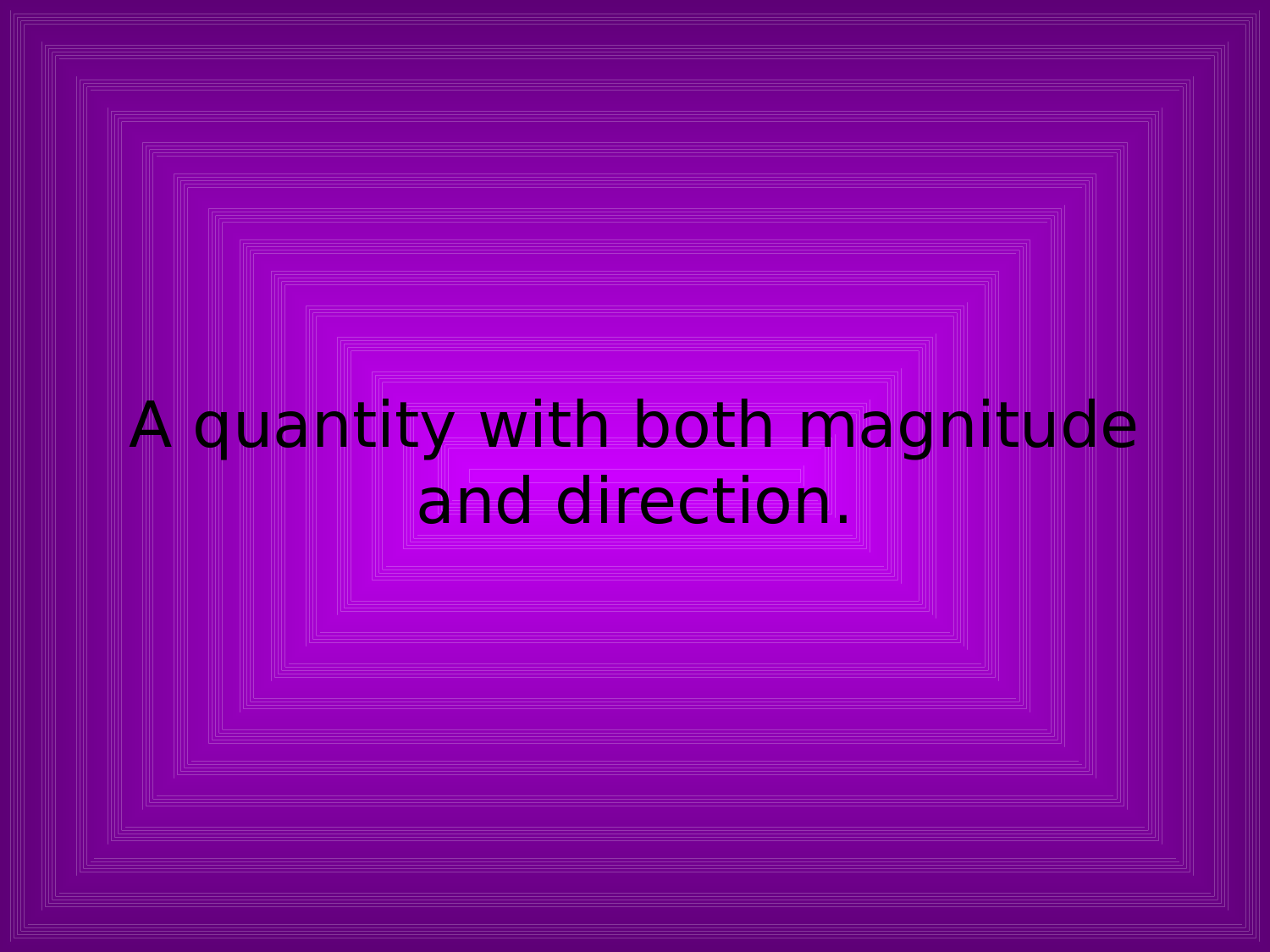

# A quantity with both magnitude and direction.